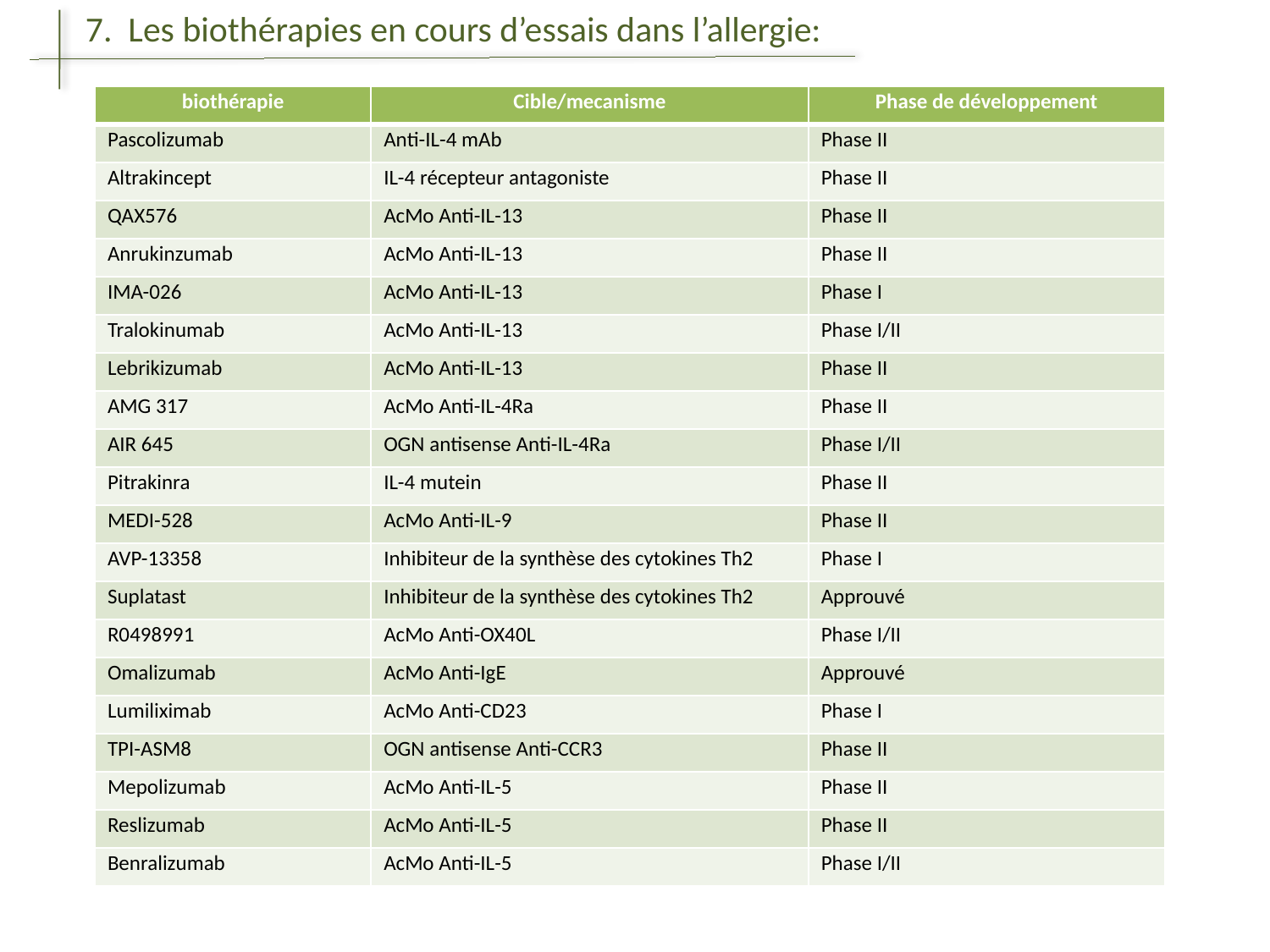

7.  Les biothérapies en cours d’essais dans l’allergie:
| biothérapie | Cible/mecanisme | Phase de développement |
| --- | --- | --- |
| Pascolizumab | Anti-IL-4 mAb | Phase II |
| Altrakincept | IL-4 récepteur antagoniste | Phase II |
| QAX576 | AcMo Anti-IL-13 | Phase II |
| Anrukinzumab | AcMo Anti-IL-13 | Phase II |
| IMA-026 | AcMo Anti-IL-13 | Phase I |
| Tralokinumab | AcMo Anti-IL-13 | Phase I/II |
| Lebrikizumab | AcMo Anti-IL-13 | Phase II |
| AMG 317 | AcMo Anti-IL-4Ra | Phase II |
| AIR 645 | OGN antisense Anti-IL-4Ra | Phase I/II |
| Pitrakinra | IL-4 mutein | Phase II |
| MEDI-528 | AcMo Anti-IL-9 | Phase II |
| AVP-13358 | Inhibiteur de la synthèse des cytokines Th2 | Phase I |
| Suplatast | Inhibiteur de la synthèse des cytokines Th2 | Approuvé |
| R0498991 | AcMo Anti-OX40L | Phase I/II |
| Omalizumab | AcMo Anti-IgE | Approuvé |
| Lumiliximab | AcMo Anti-CD23 | Phase I |
| TPI-ASM8 | OGN antisense Anti-CCR3 | Phase II |
| Mepolizumab | AcMo Anti-IL-5 | Phase II |
| Reslizumab | AcMo Anti-IL-5 | Phase II |
| Benralizumab | AcMo Anti-IL-5 | Phase I/II |